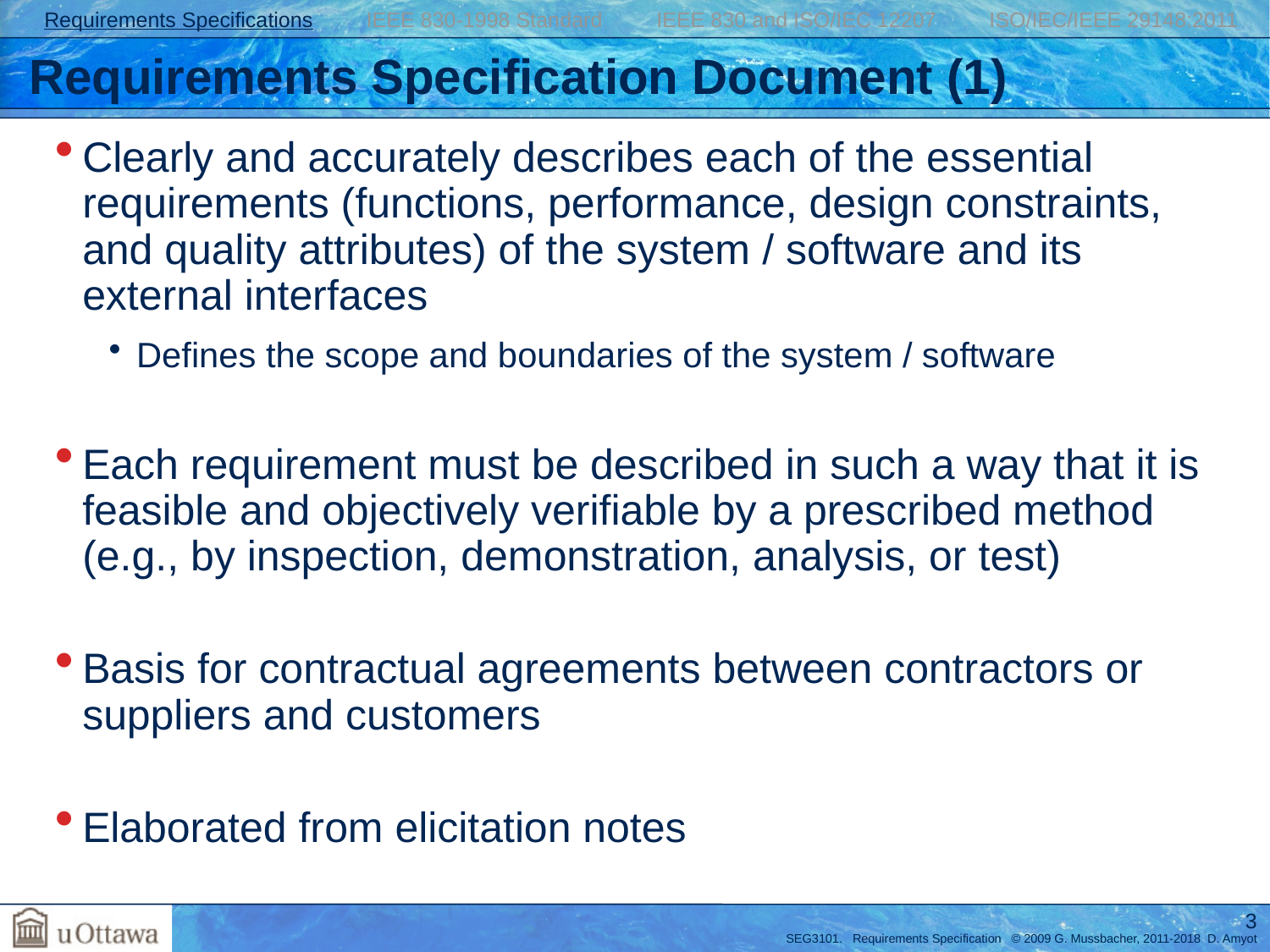

Requirements Specifications         IEEE 830-1998 Standard         IEEE 830 and ISO/IEC 12207         ISO/IEC/IEEE 29148:2011
# Requirements Specification Document (1)
Clearly and accurately describes each of the essential requirements (functions, performance, design constraints, and quality attributes) of the system / software and its external interfaces
Defines the scope and boundaries of the system / software

Each requirement must be described in such a way that it is feasible and objectively verifiable by a prescribed method (e.g., by inspection, demonstration, analysis, or test)

Basis for contractual agreements between contractors or suppliers and customers

Elaborated from elicitation notes
3